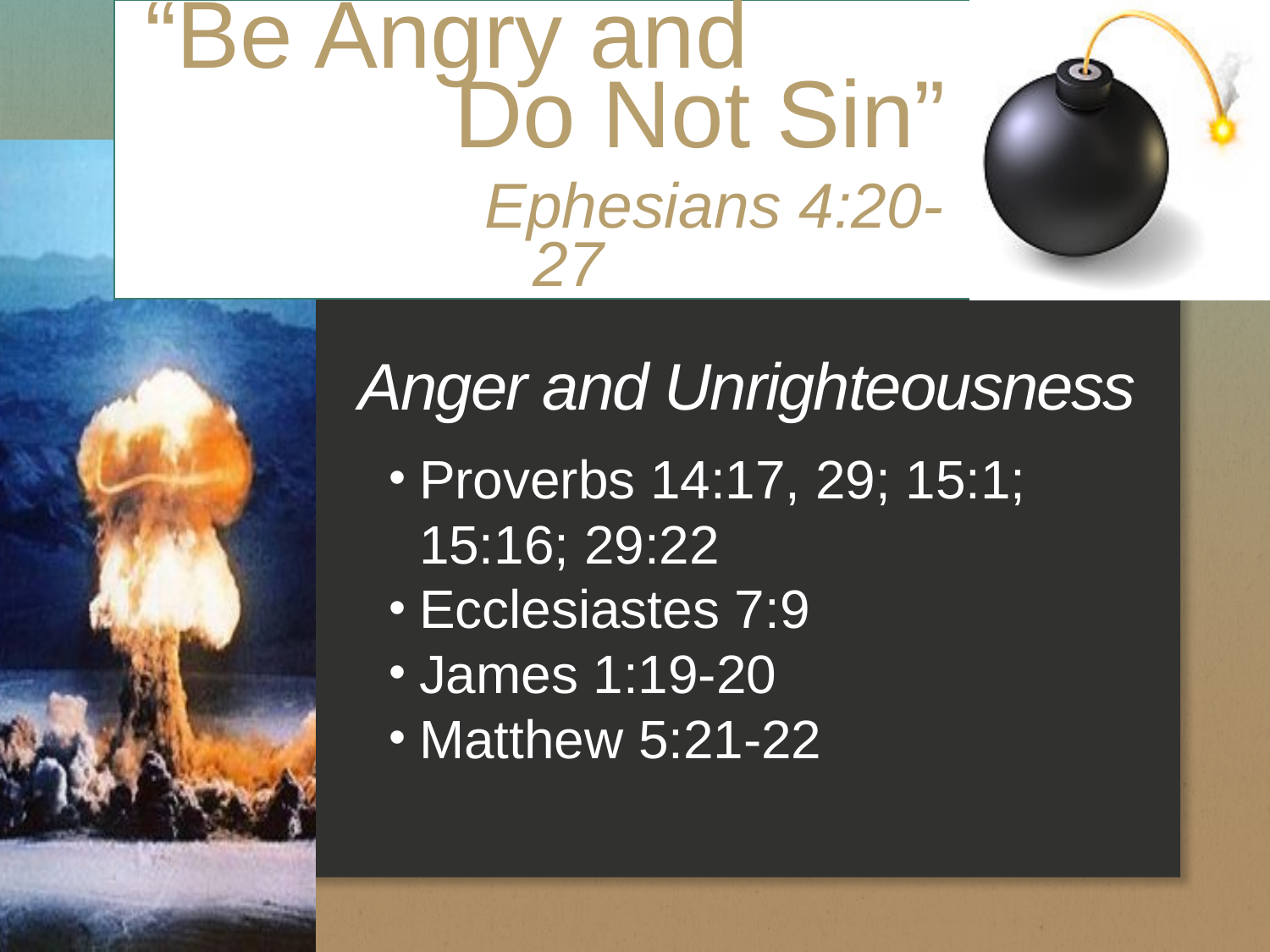

# “Be Angry and                   Do Not Sin” Ephesians 4:20-27
Anger and Unrighteousness
Proverbs 14:17, 29; 15:1; 15:16; 29:22
Ecclesiastes 7:9
James 1:19-20
Matthew 5:21-22